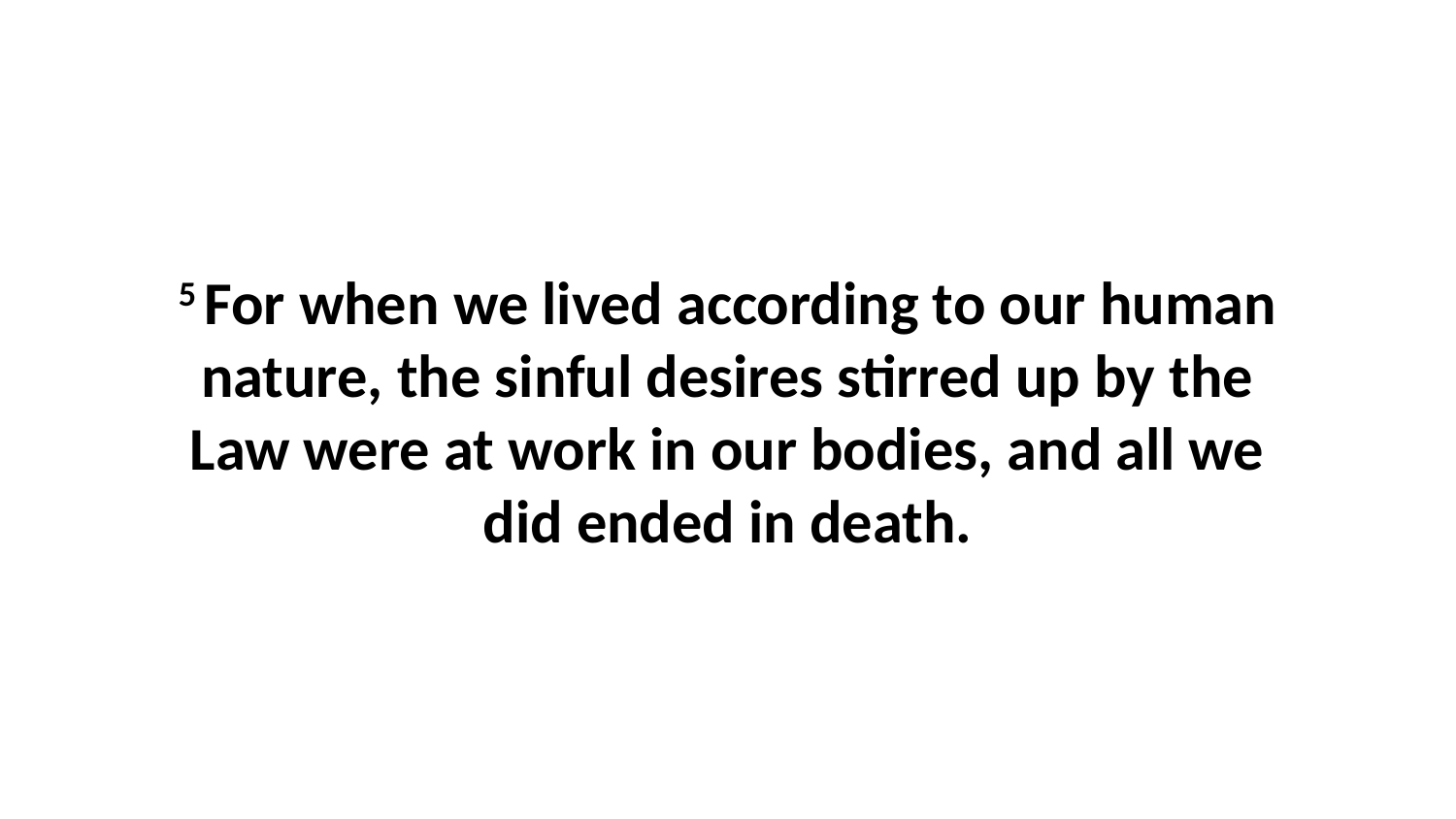

5 For when we lived according to our human nature, the sinful desires stirred up by the Law were at work in our bodies, and all we did ended in death.